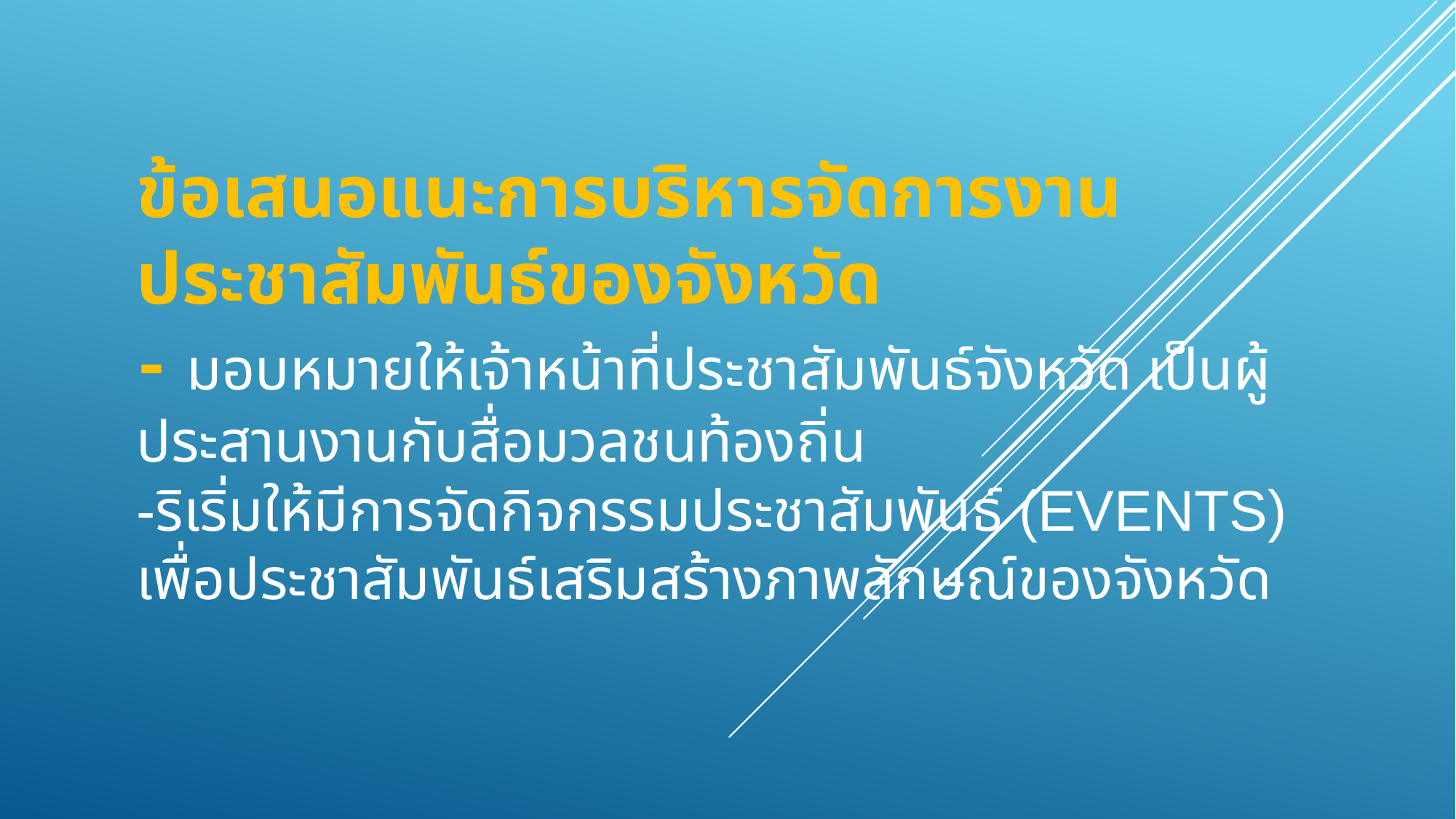

# ข้อเสนอแนะการบริหารจัดการงานประชาสัมพันธ์ของจังหวัด - มอบหมายให้เจ้าหน้าที่ประชาสัมพันธ์จังหวัด เป็นผู้ประสานงานกับสื่อมวลชนท้องถิ่น -ริเริ่มให้มีการจัดกิจกรรมประชาสัมพันธ์ (Events) เพื่อประชาสัมพันธ์เสริมสร้างภาพลักษณ์ของจังหวัด